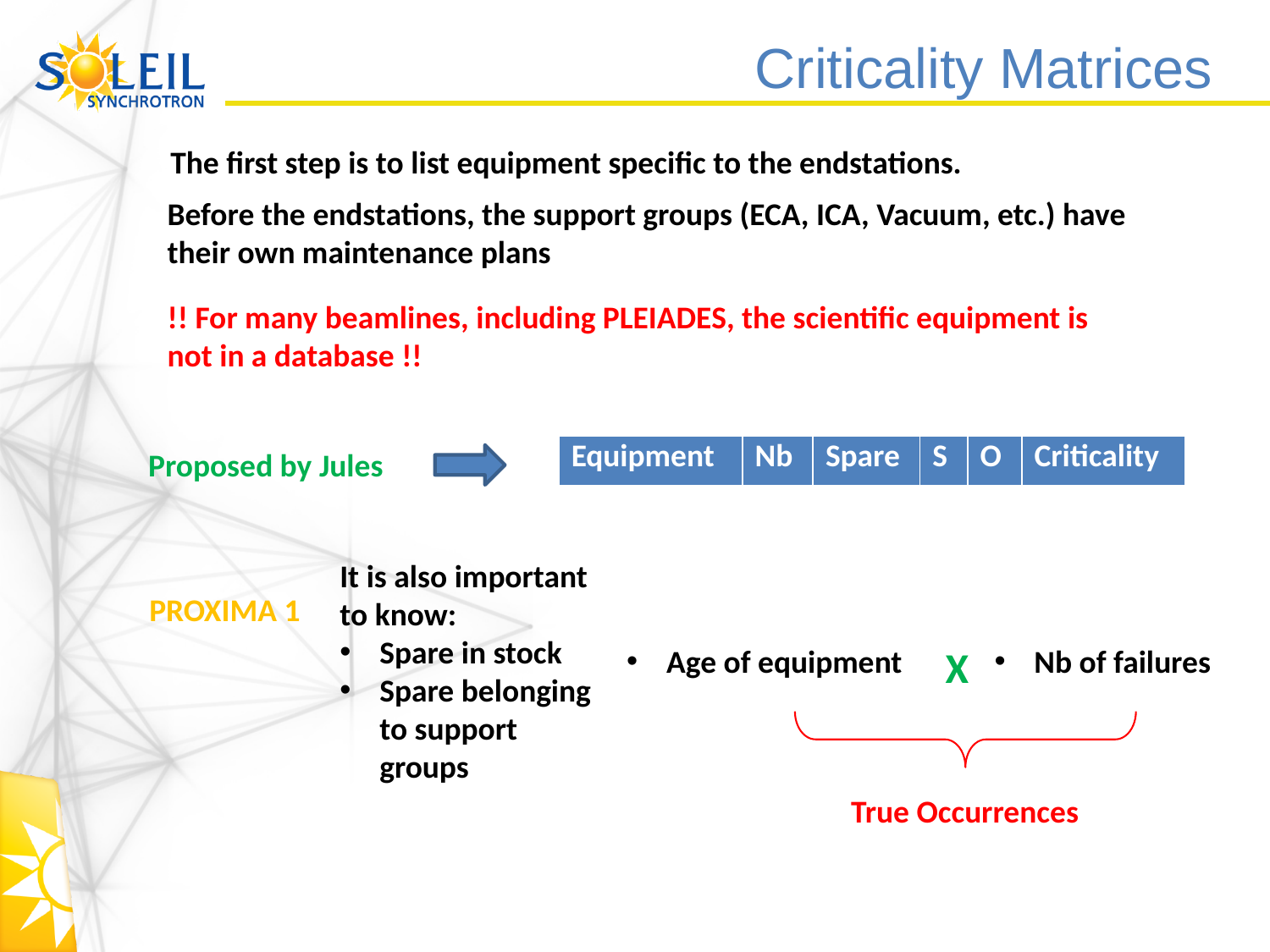

# Criticality Matrices
The first step is to list equipment specific to the endstations.
Before the endstations, the support groups (ECA, ICA, Vacuum, etc.) have their own maintenance plans
!! For many beamlines, including PLEIADES, the scientific equipment is not in a database !!
| Equipment | Nb | Spare | S | O | Criticality |
| --- | --- | --- | --- | --- | --- |
Proposed by Jules

It is also important to know:
Spare in stock
Spare belonging to support groups
PROXIMA 1
Age of equipment
Nb of failures

X
True Occurrences